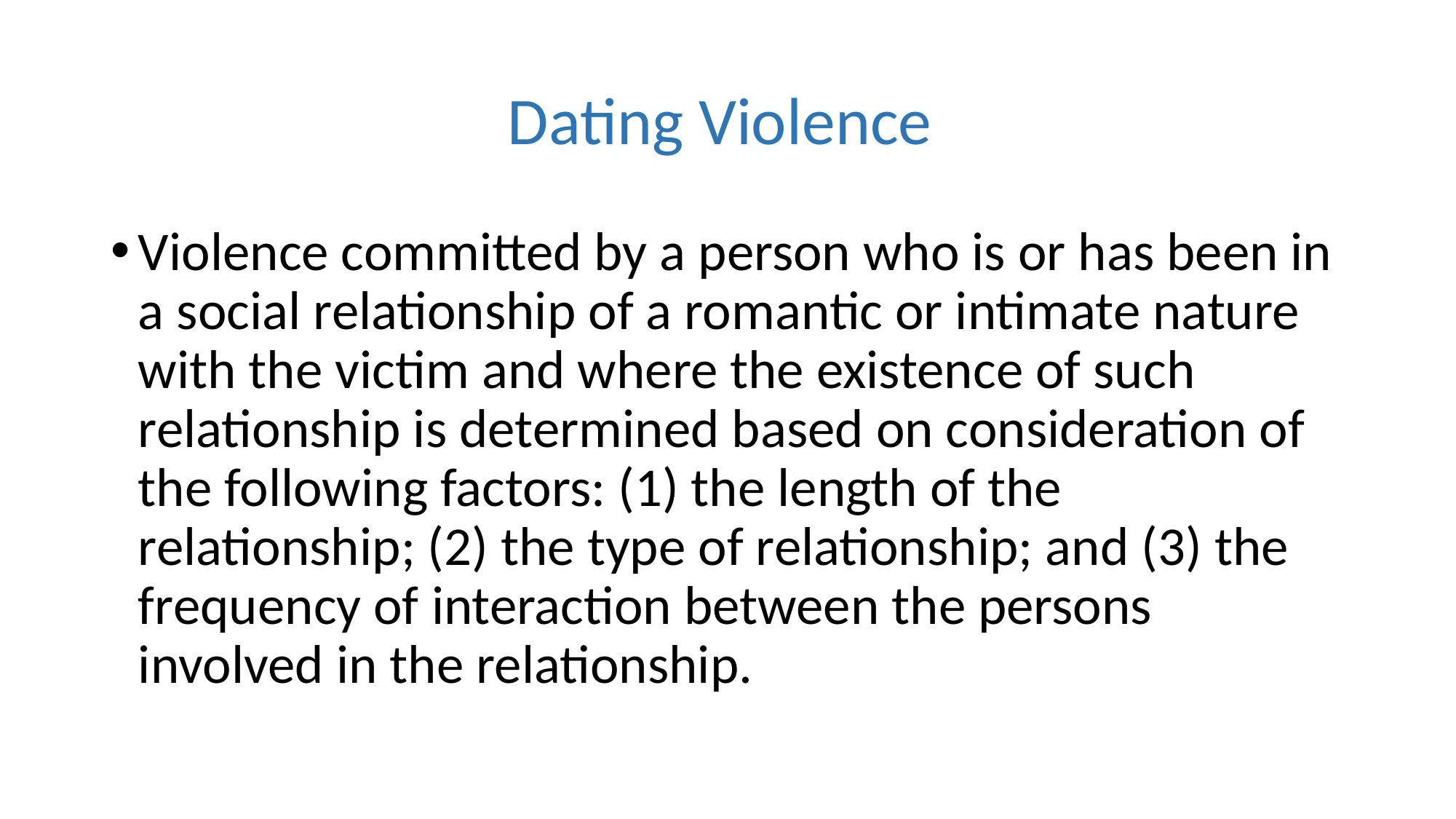

# Dating Violence
Violence committed by a person who is or has been in a social relationship of a romantic or intimate nature with the victim and where the existence of such relationship is determined based on consideration of the following factors: (1) the length of the relationship; (2) the type of relationship; and (3) the frequency of interaction between the persons involved in the relationship.